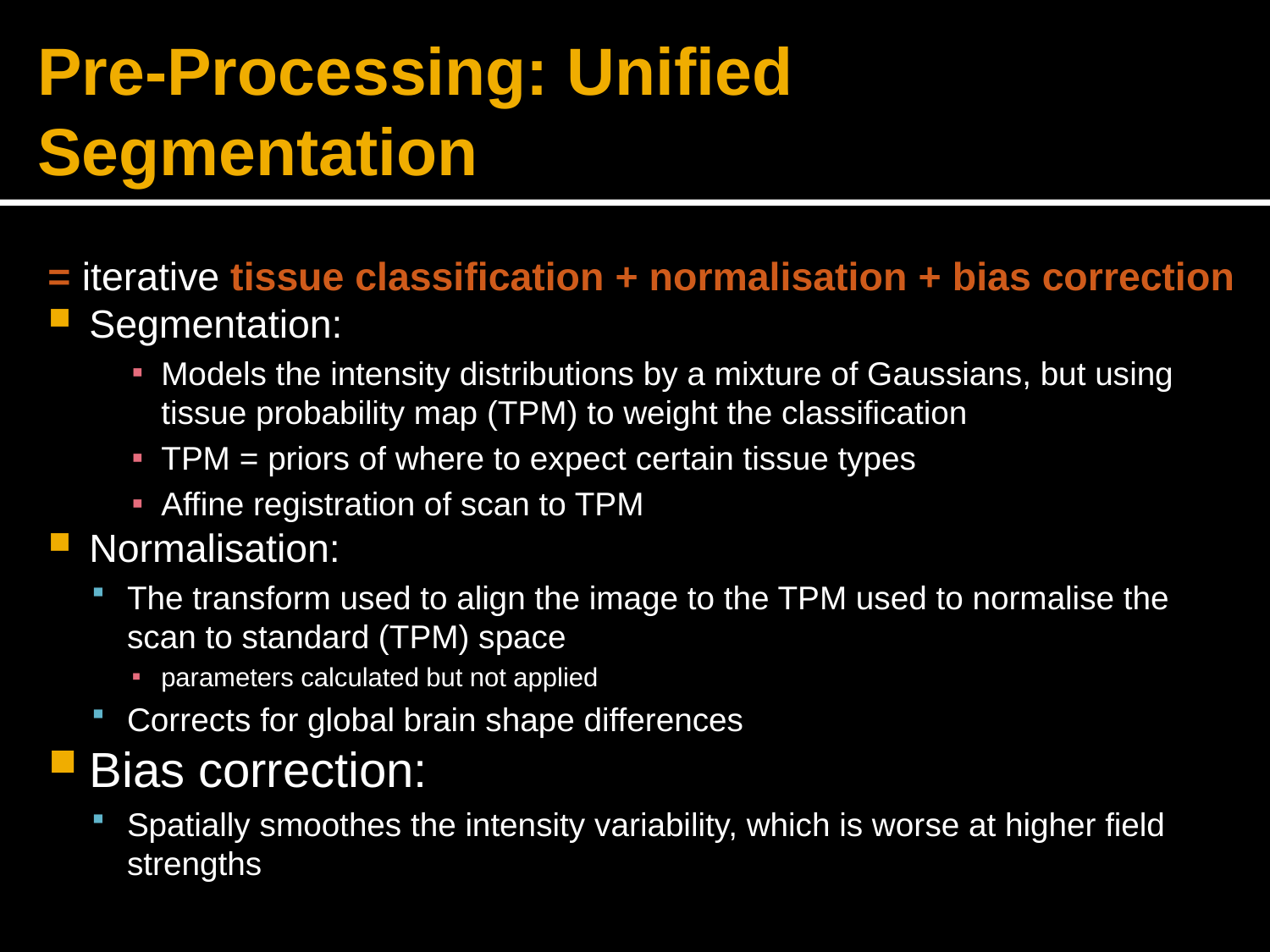

# Pre-Processing: Unified Segmentation
= iterative tissue classification + normalisation + bias correction
Segmentation:
Models the intensity distributions by a mixture of Gaussians, but using tissue probability map (TPM) to weight the classification
TPM = priors of where to expect certain tissue types
Affine registration of scan to TPM
Normalisation:
The transform used to align the image to the TPM used to normalise the scan to standard (TPM) space
parameters calculated but not applied
Corrects for global brain shape differences
Bias correction:
Spatially smoothes the intensity variability, which is worse at higher field strengths